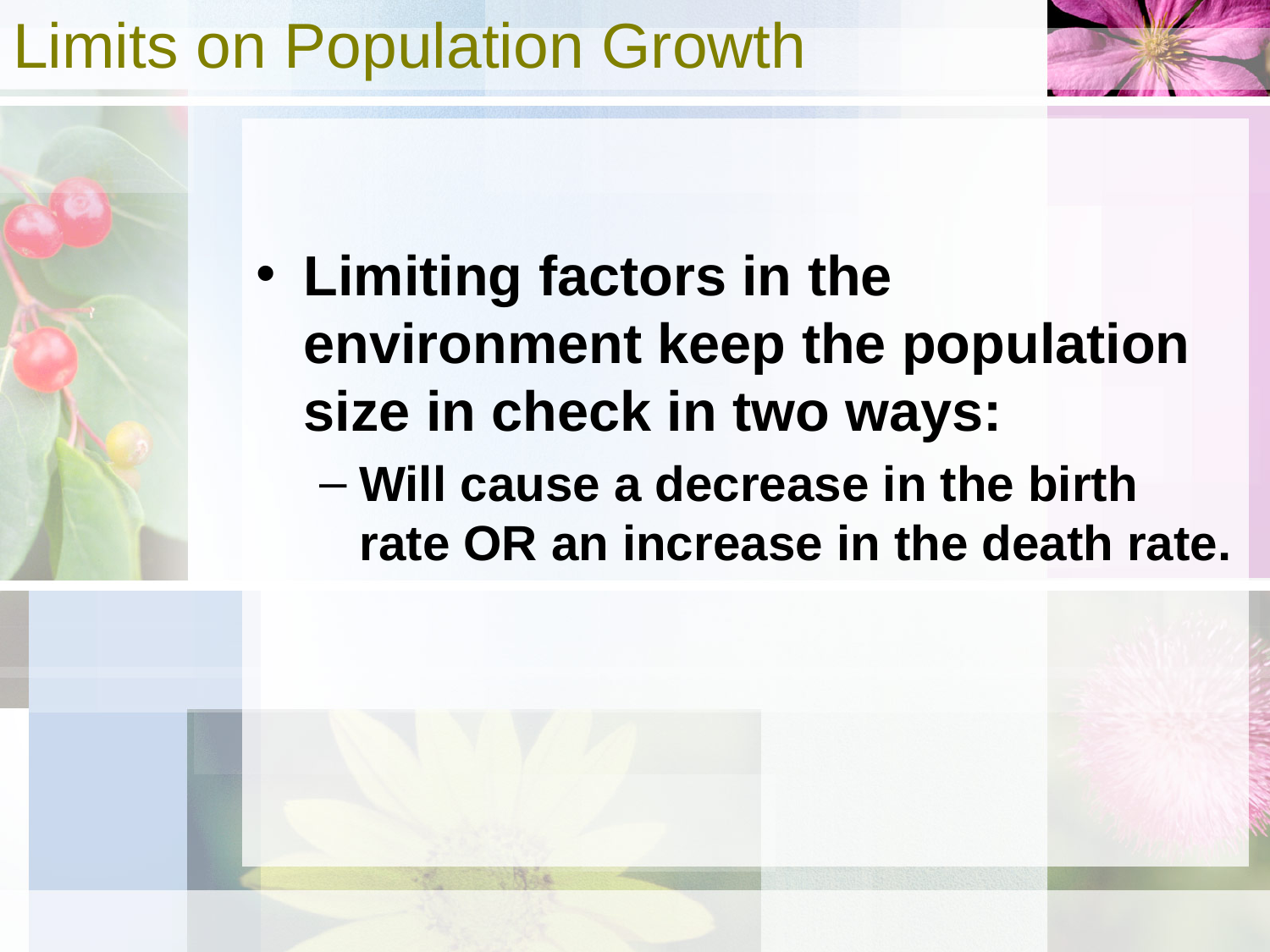

# Limits on Population Growth
Limiting factors in the environment keep the population size in check in two ways:
Will cause a decrease in the birth rate OR an increase in the death rate.